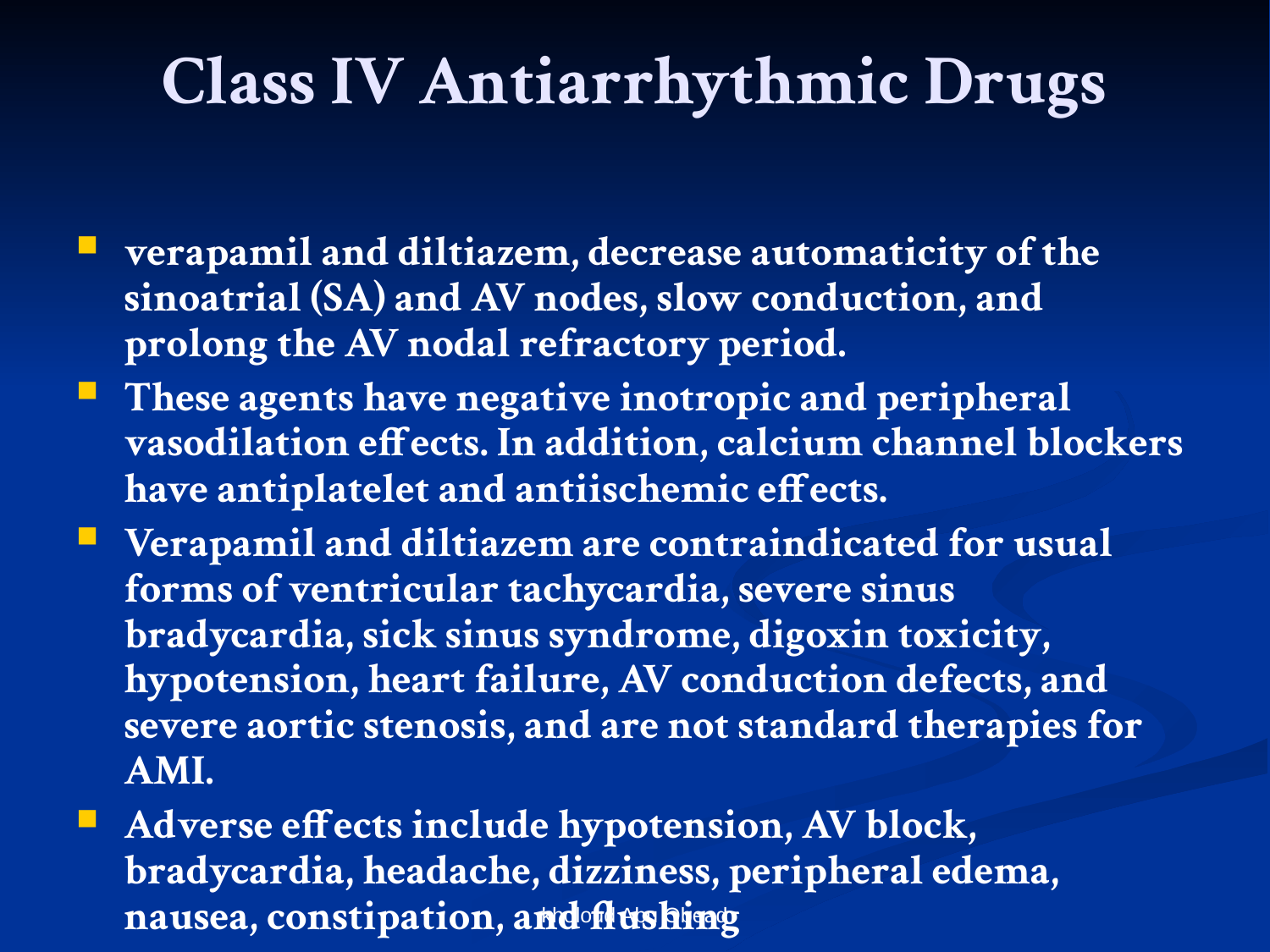

# Class IV Antiarrhythmic Drugs
verapamil and diltiazem, decrease automaticity of the sinoatrial (SA) and AV nodes, slow conduction, and prolong the AV nodal refractory period.
These agents have negative inotropic and peripheral vasodilation effects. In addition, calcium channel blockers have antiplatelet and antiischemic effects.
Verapamil and diltiazem are contraindicated for usual forms of ventricular tachycardia, severe sinus bradycardia, sick sinus syndrome, digoxin toxicity, hypotension, heart failure, AV conduction defects, and severe aortic stenosis, and are not standard therapies for AMI.
Adverse effects include hypotension, AV block, bradycardia, headache, dizziness, peripheral edema, nausea, constipation, and flushing

kholoud Abu Obead